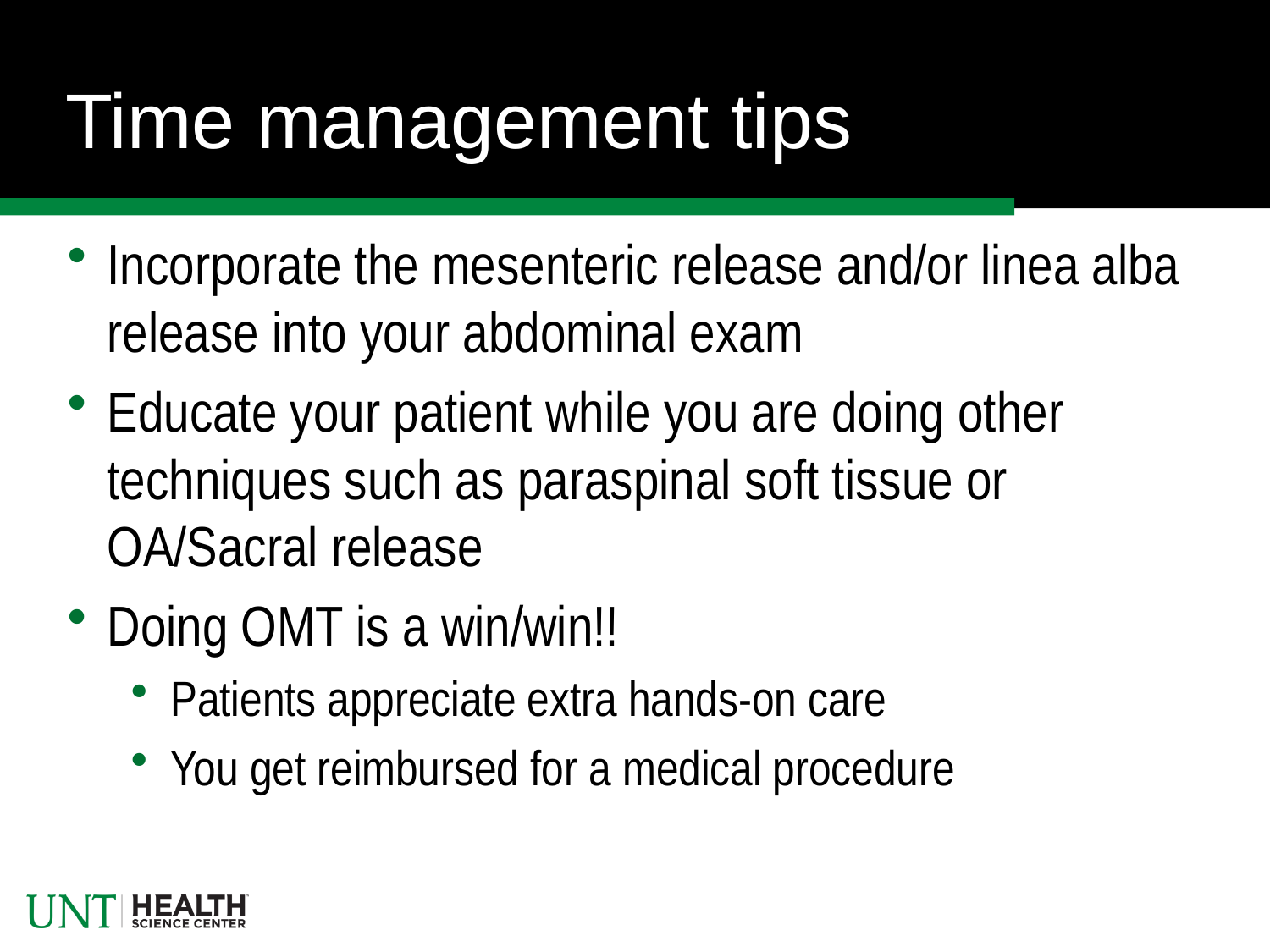

# Time management tips
Incorporate the mesenteric release and/or linea alba release into your abdominal exam
Educate your patient while you are doing other techniques such as paraspinal soft tissue or OA/Sacral release
Doing OMT is a win/win!!
Patients appreciate extra hands-on care
You get reimbursed for a medical procedure